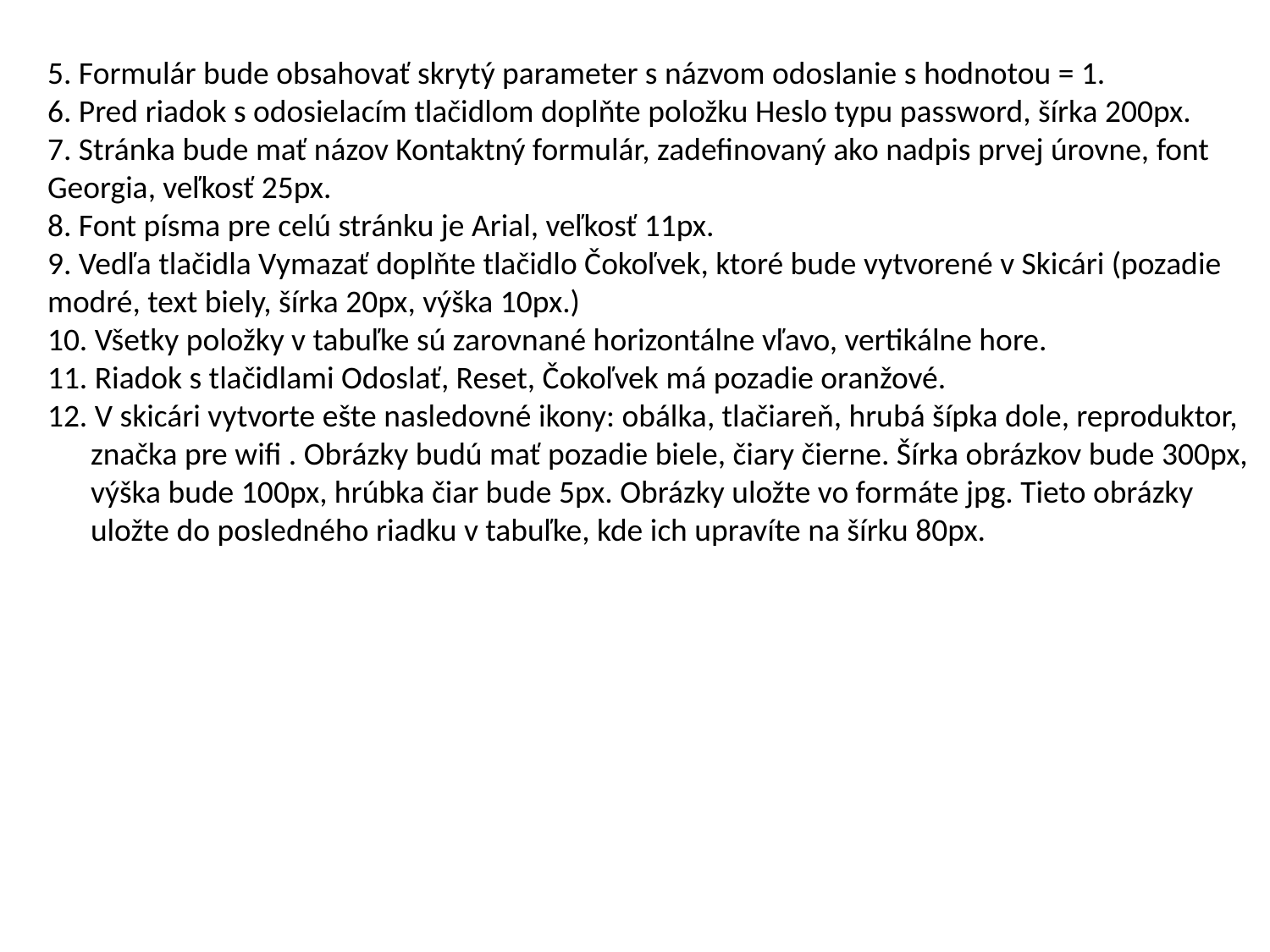

5. Formulár bude obsahovať skrytý parameter s názvom odoslanie s hodnotou = 1.
6. Pred riadok s odosielacím tlačidlom doplňte položku Heslo typu password, šírka 200px.
7. Stránka bude mať názov Kontaktný formulár, zadefinovaný ako nadpis prvej úrovne, font Georgia, veľkosť 25px.
8. Font písma pre celú stránku je Arial, veľkosť 11px.
9. Vedľa tlačidla Vymazať doplňte tlačidlo Čokoľvek, ktoré bude vytvorené v Skicári (pozadie modré, text biely, šírka 20px, výška 10px.)
10. Všetky položky v tabuľke sú zarovnané horizontálne vľavo, vertikálne hore.
11. Riadok s tlačidlami Odoslať, Reset, Čokoľvek má pozadie oranžové.
12. V skicári vytvorte ešte nasledovné ikony: obálka, tlačiareň, hrubá šípka dole, reproduktor,
      značka pre wifi . Obrázky budú mať pozadie biele, čiary čierne. Šírka obrázkov bude 300px,
      výška bude 100px, hrúbka čiar bude 5px. Obrázky uložte vo formáte jpg. Tieto obrázky
      uložte do posledného riadku v tabuľke, kde ich upravíte na šírku 80px.